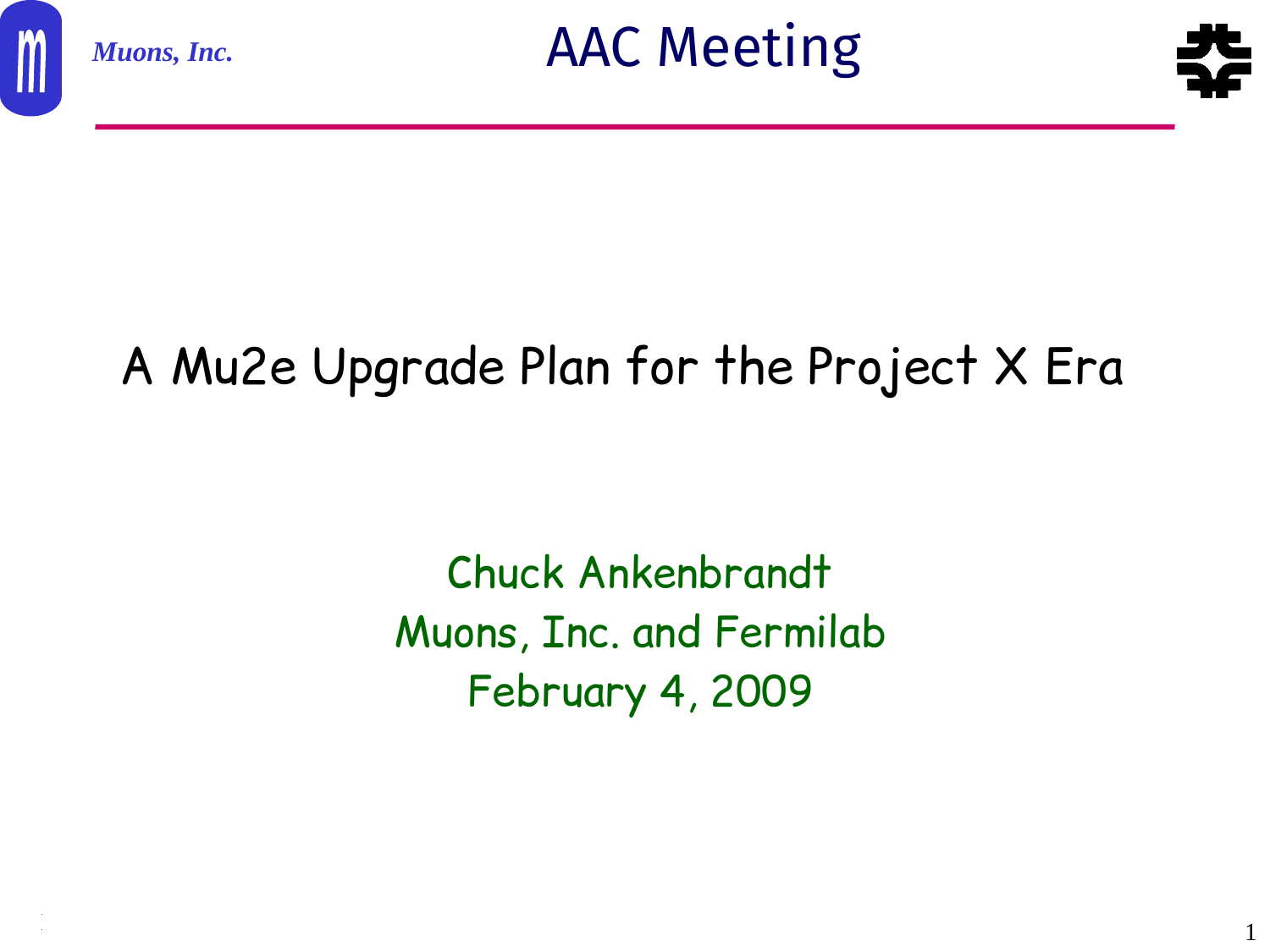

# AAC Meeting

A Mu2e Upgrade Plan for the Project X Era
Chuck Ankenbrandt
Muons, Inc. and Fermilab
February 4, 2009

December 9, 2008

Chuck Ankenbrandt                         Muon Collider Design Workshop
1